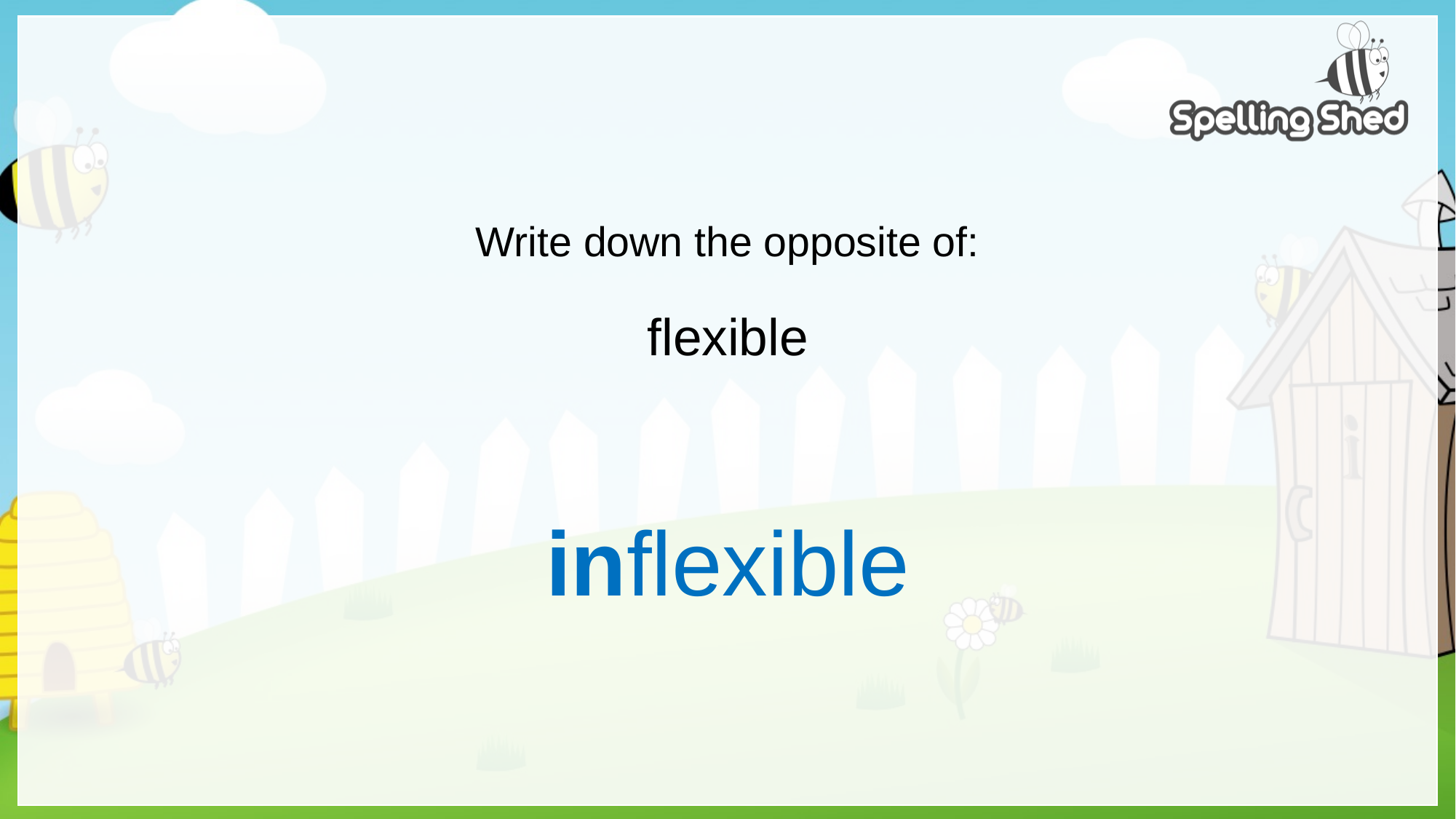

# Write down the opposite of: flexible

inflexible